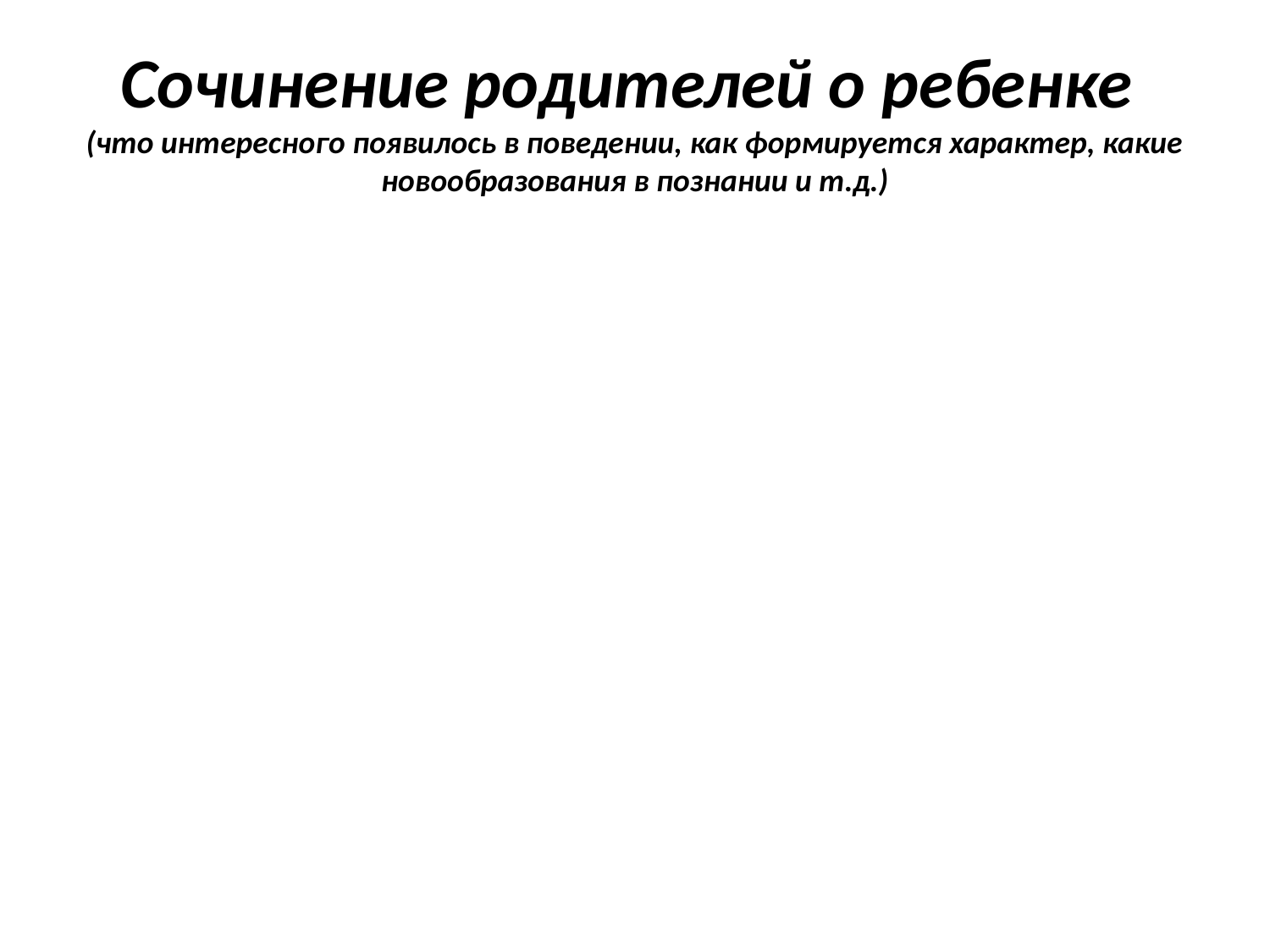

# Сочинение родителей о ребенке (что интересного появилось в поведении, как формируется характер, какие новообразования в познании и т.д.)